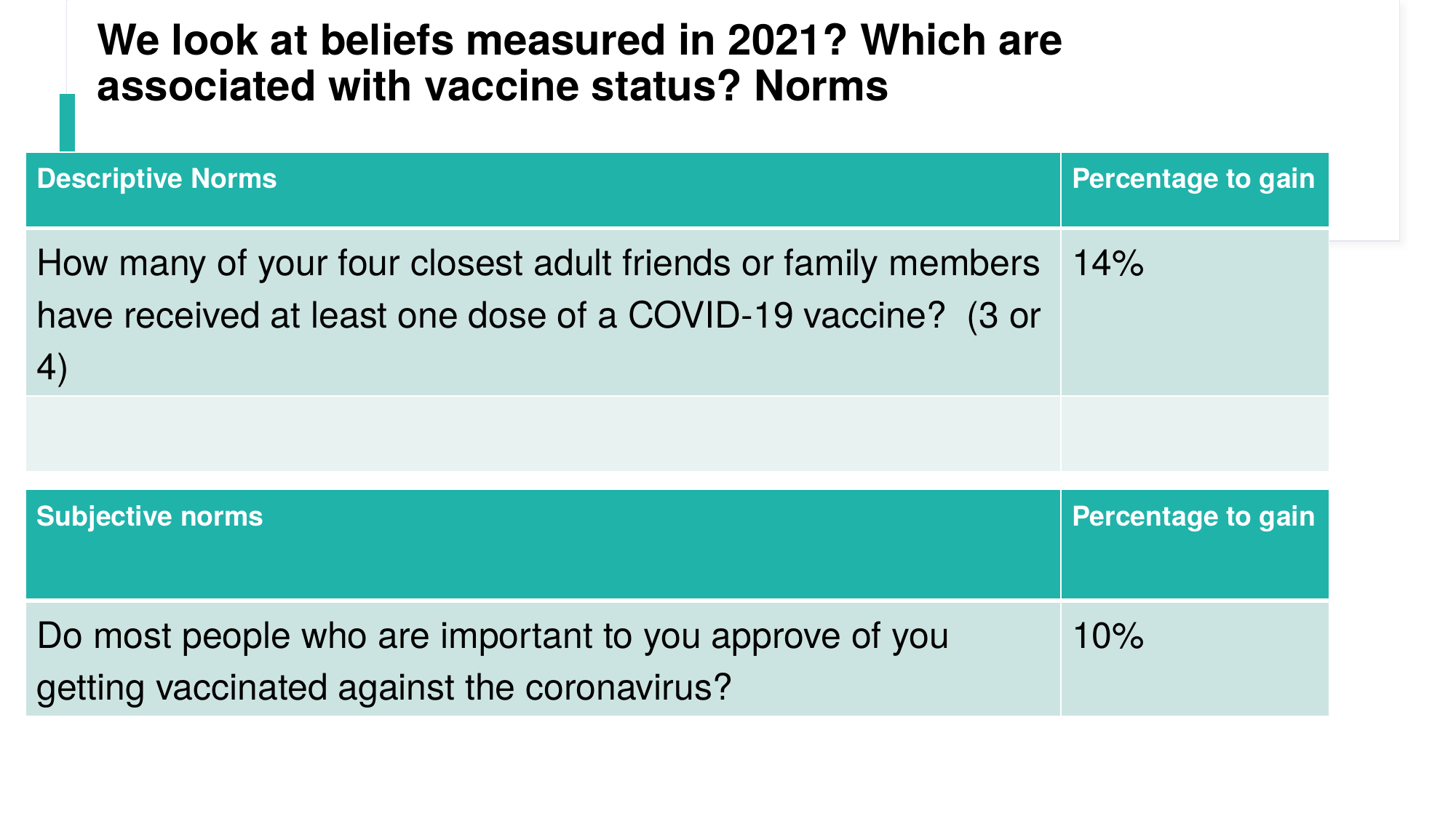

# We look at beliefs measured in 2021? Which are associated with vaccine status? Norms
| Descriptive Norms | Percentage to gain |
| --- | --- |
| How many of your four closest adult friends or family members have received at least one dose of a COVID-19 vaccine? (3 or 4) | 14% |
|  |  |
| Subjective norms | Percentage to gain |
| --- | --- |
| Do most people who are important to you approve of you getting vaccinated against the coronavirus? | 10% |